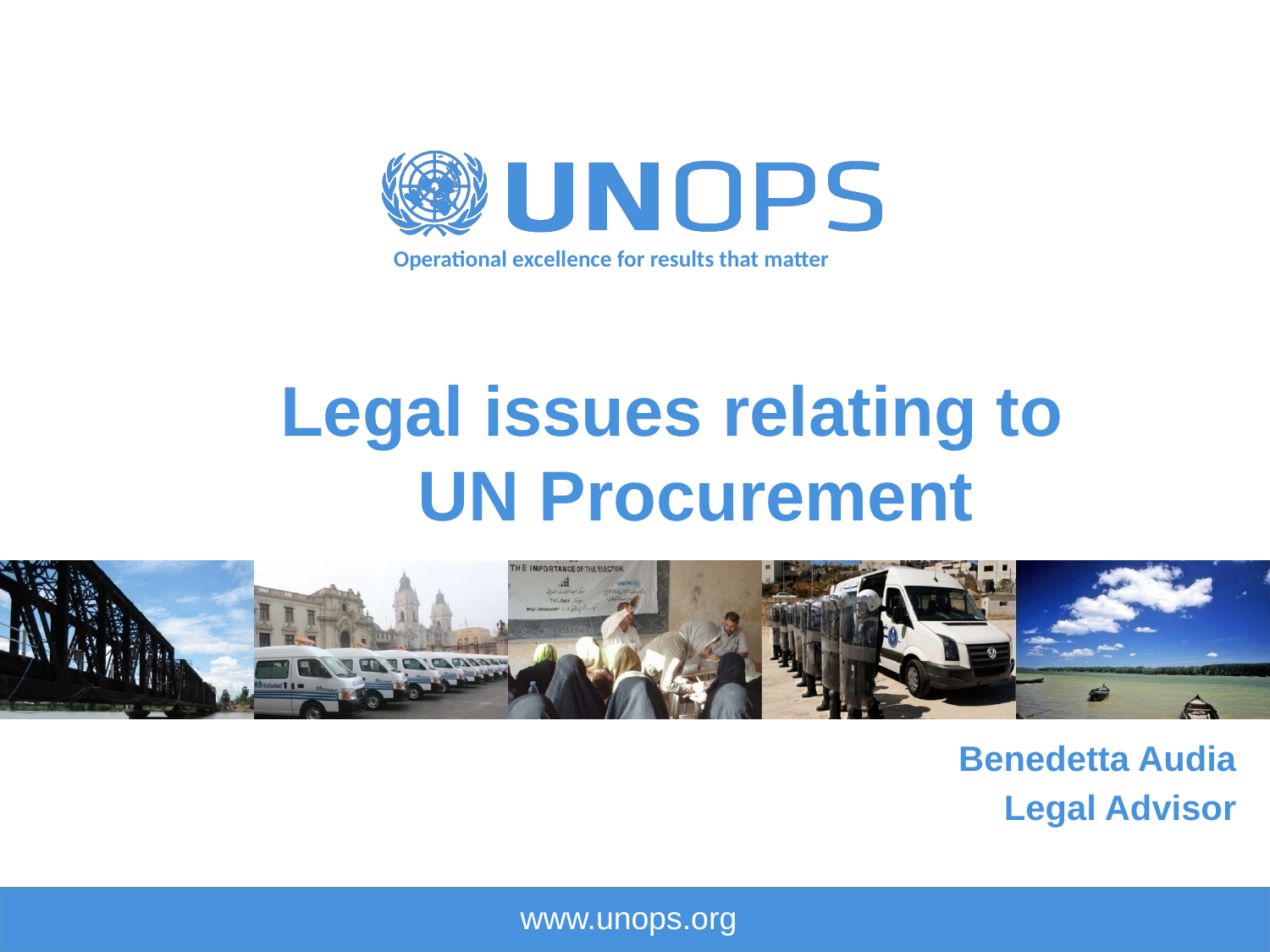

Legal issues relating to UN Procurement

Benedetta Audia
Legal Advisor